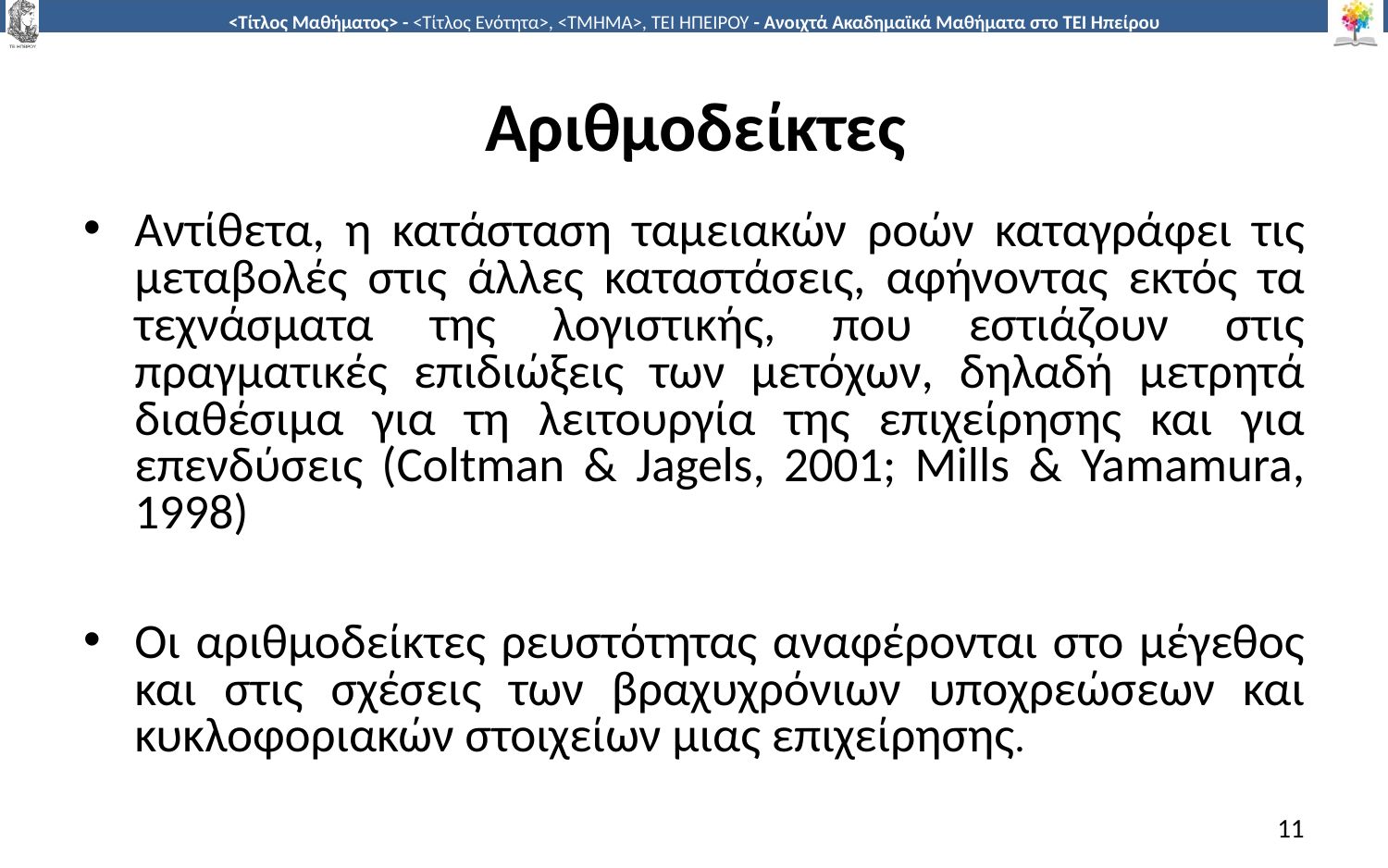

# Αριθμοδείκτες
Αντίθετα, η κατάσταση ταμειακών ροών καταγράφει τις μεταβολές στις άλλες καταστάσεις, αφήνοντας εκτός τα τεχνάσματα της λογιστικής, που εστιάζουν στις πραγματικές επιδιώξεις των μετόχων, δηλαδή μετρητά διαθέσιμα για τη λειτουργία της επιχείρησης και για επενδύσεις (Coltman & Jagels, 2001; Mills & Yamamura, 1998)

Οι αριθμοδείκτες ρευστότητας αναφέρονται στο μέγεθος και στις σχέσεις των βραχυχρόνιων υποχρεώσεων και κυκλοφοριακών στοιχείων μιας επιχείρησης.
11